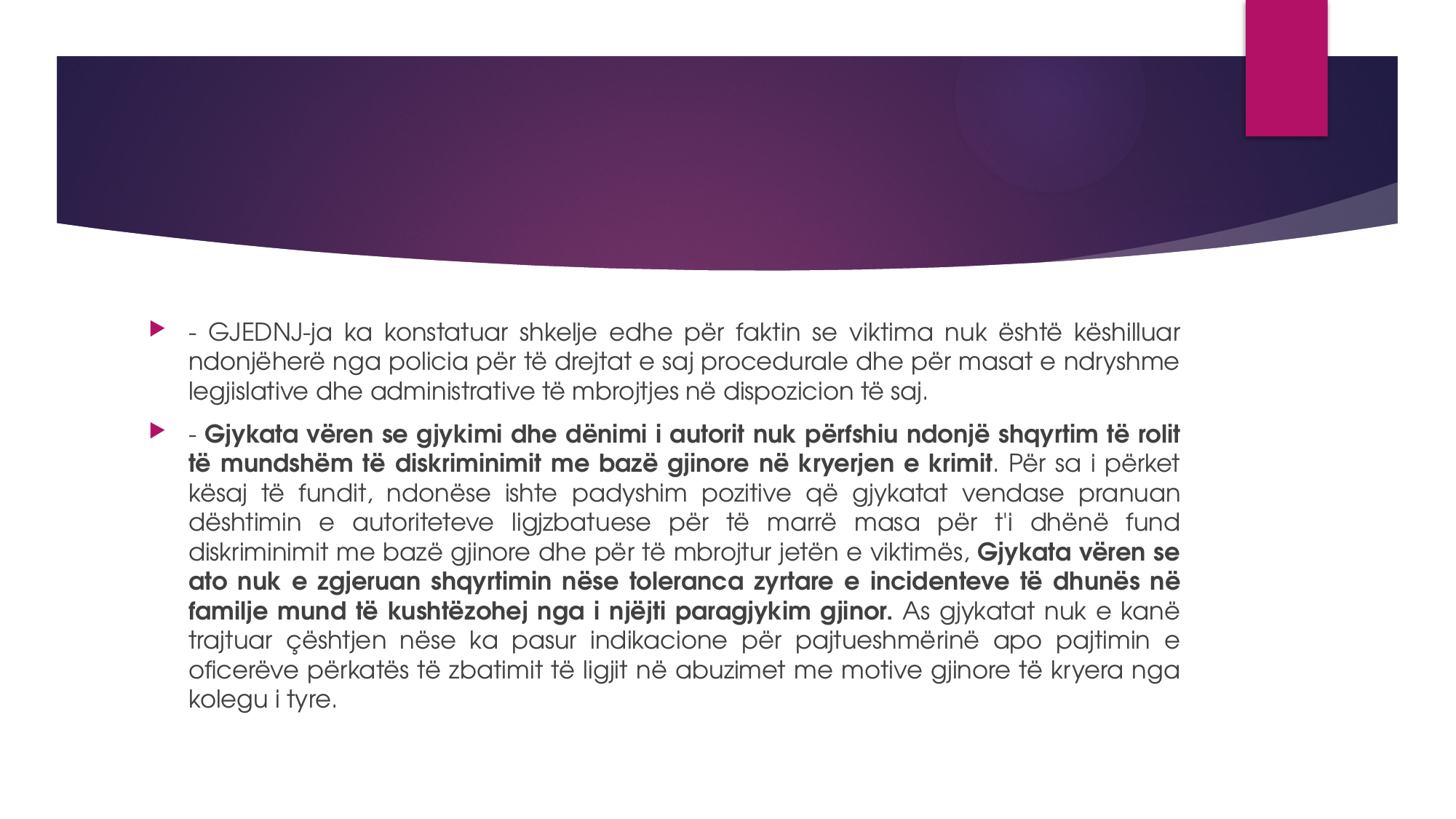

#
- GJEDNJ-ja ka konstatuar shkelje edhe për faktin se viktima nuk është këshilluar ndonjëherë nga policia për të drejtat e saj procedurale dhe për masat e ndryshme legjislative dhe administrative të mbrojtjes në dispozicion të saj.
- Gjykata vëren se gjykimi dhe dënimi i autorit nuk përfshiu ndonjë shqyrtim të rolit të mundshëm të diskriminimit me bazë gjinore në kryerjen e krimit. Për sa i përket kësaj të fundit, ndonëse ishte padyshim pozitive që gjykatat vendase pranuan dështimin e autoriteteve ligjzbatuese për të marrë masa për t'i dhënë fund diskriminimit me bazë gjinore dhe për të mbrojtur jetën e viktimës, Gjykata vëren se ato nuk e zgjeruan shqyrtimin nëse toleranca zyrtare e incidenteve të dhunës në familje mund të kushtëzohej nga i njëjti paragjykim gjinor. As gjykatat nuk e kanë trajtuar çështjen nëse ka pasur indikacione për pajtueshmërinë apo pajtimin e oficerëve përkatës të zbatimit të ligjit në abuzimet me motive gjinore të kryera nga kolegu i tyre.